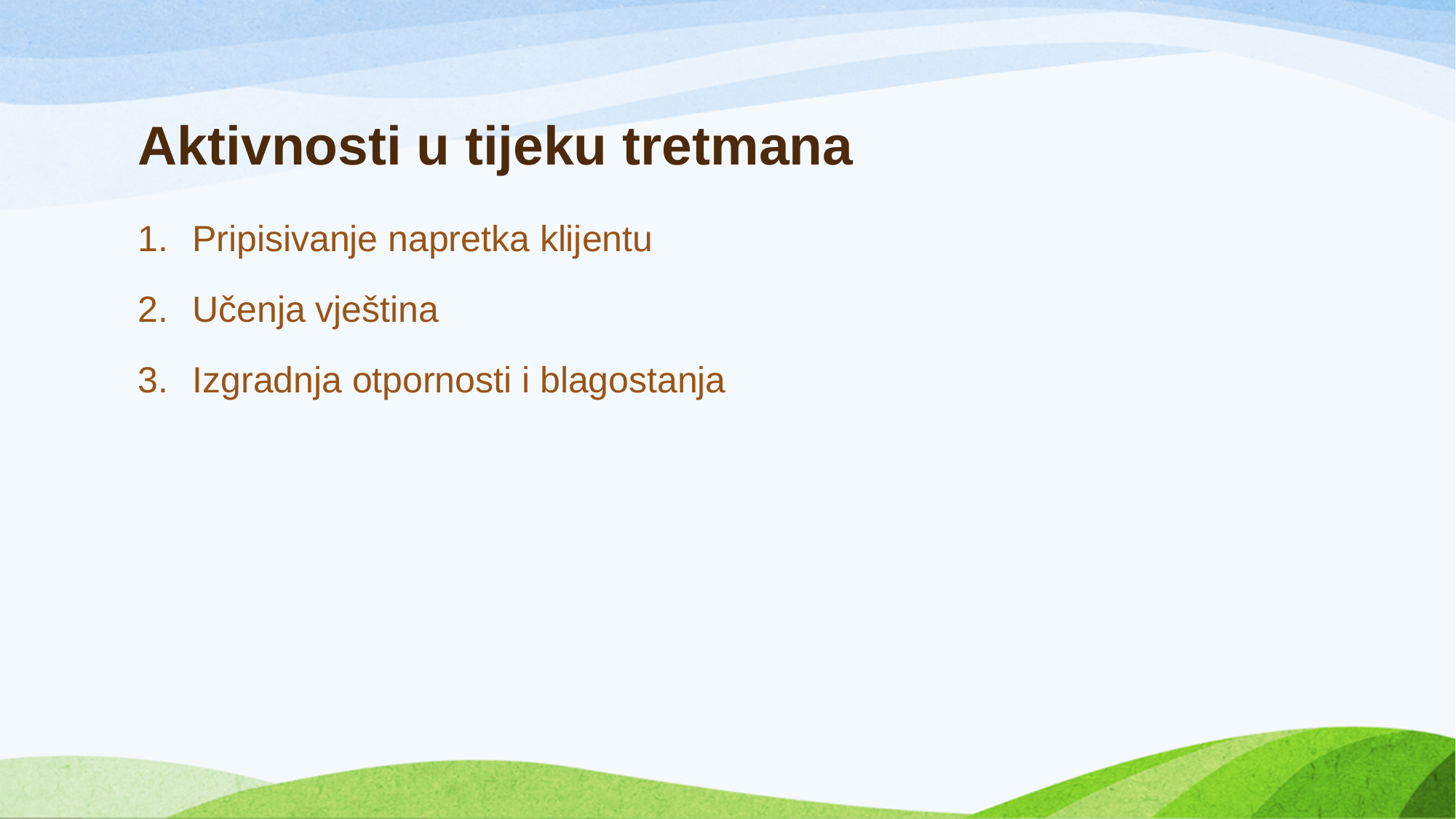

# Aktivnosti u tijeku tretmana
Pripisivanje napretka klijentu
Učenja vještina
Izgradnja otpornosti i blagostanja